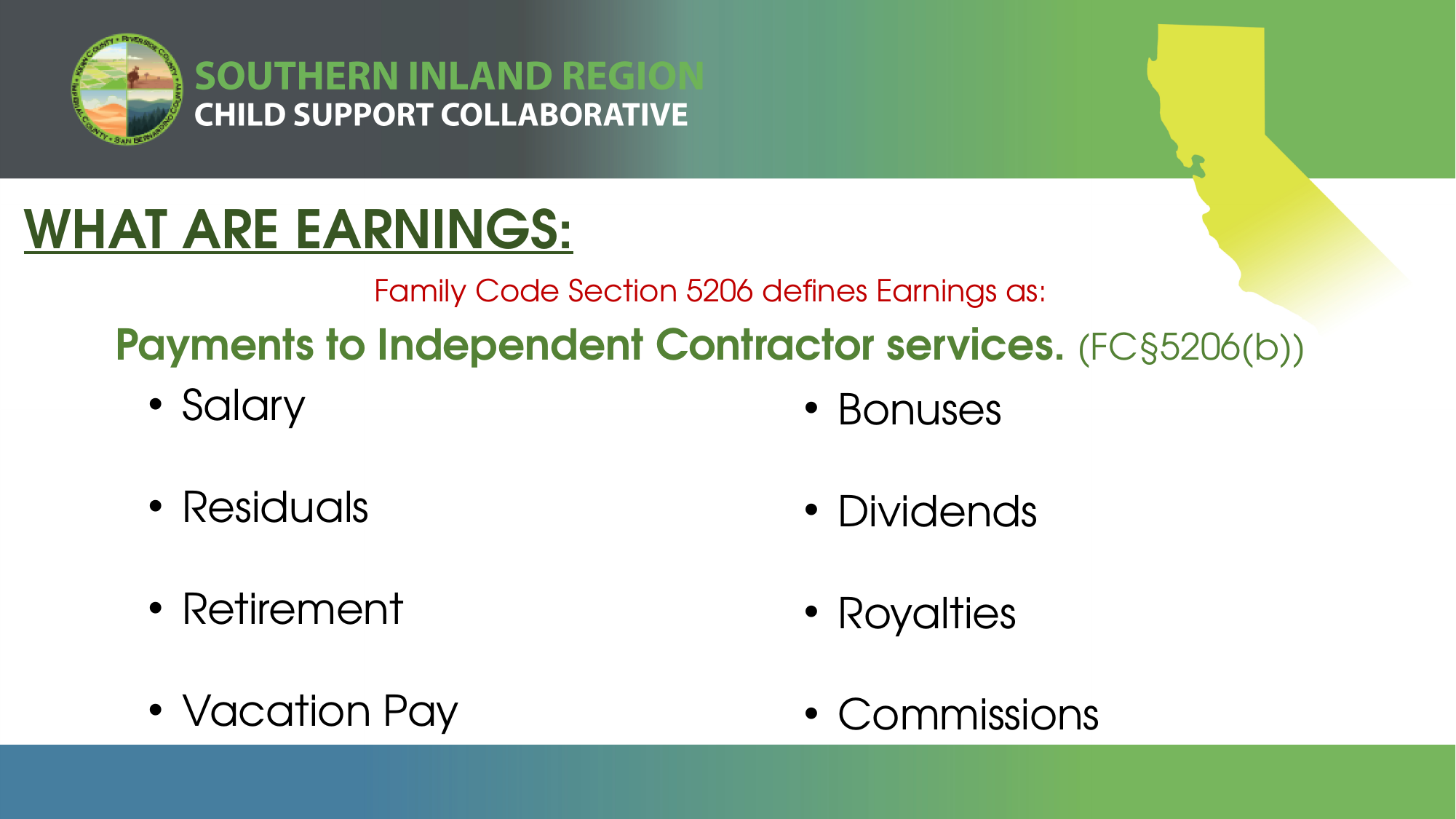

WHAT ARE EARNINGS:
Family Code Section 5206 defines Earnings as:
Payments to Independent Contractor services. (FC§5206(b))
Salary

Residuals

Retirement

Vacation Pay
Bonuses

Dividends

Royalties

Commissions